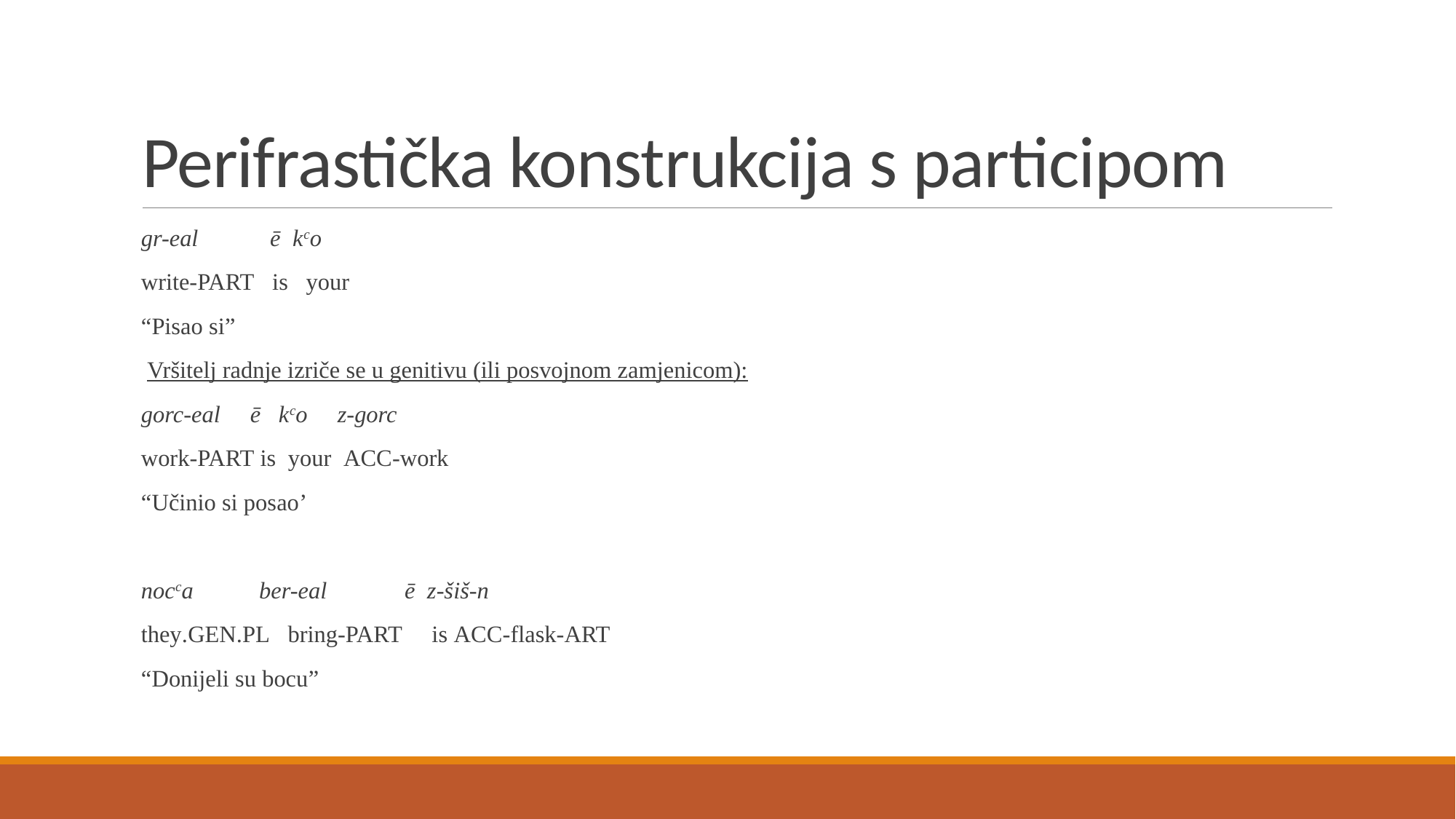

# Perifrastička konstrukcija s participom
gr-eal            ē  kco
write-part   is   your
“Pisao si”
 Vršitelj radnje izriče se u genitivu (ili posvojnom zamjenicom):
gorc-eal     ē   kco     z-gorc
work-part is  your  Acc-work
“Učinio si posao’

nocca           ber-eal             ē  z-šiš-n
they.gen.pl   bring-part     is acc-flask-art
“Donijeli su bocu”